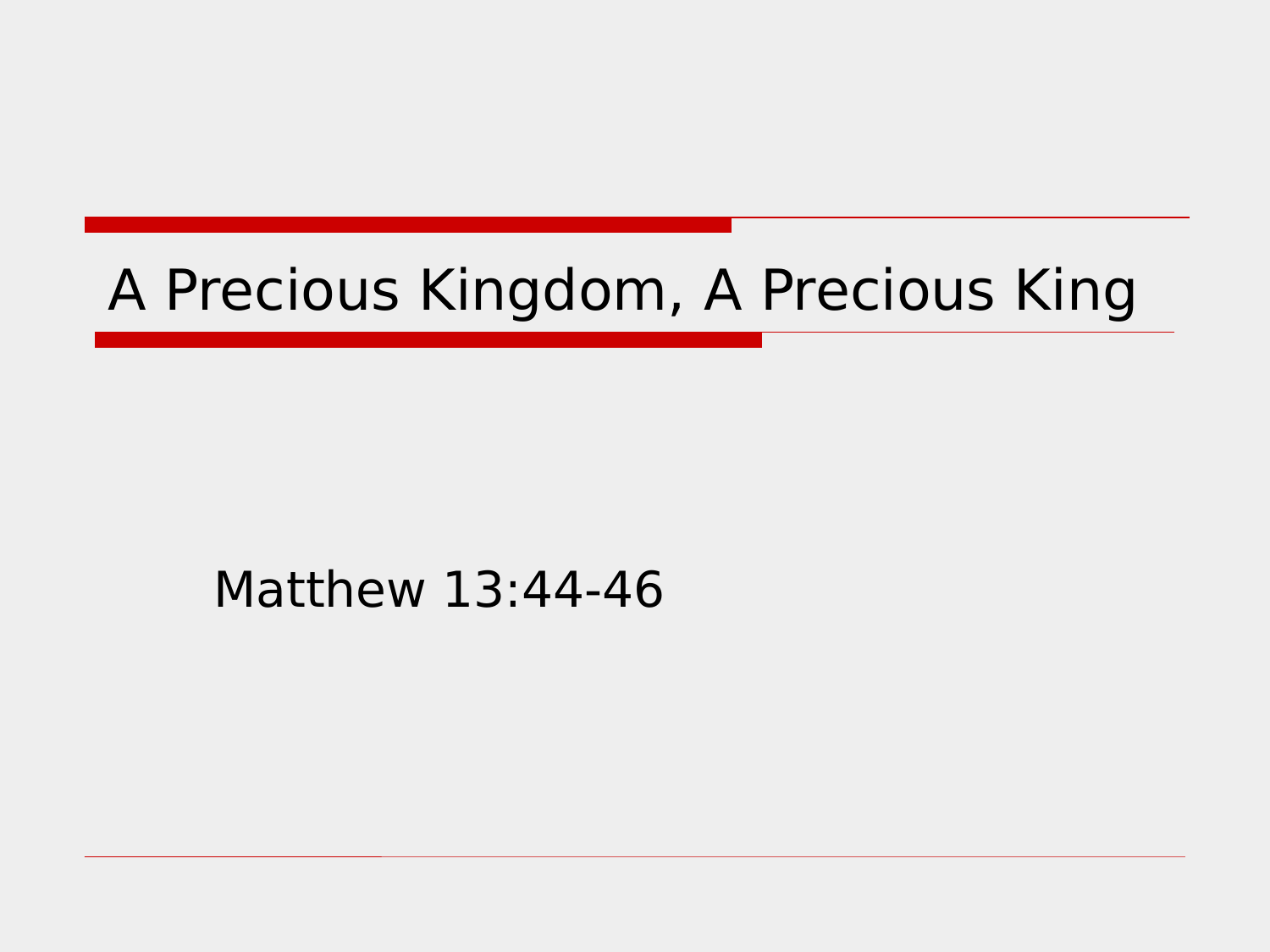

# A Precious Kingdom, A Precious King
Matthew 13:44-46